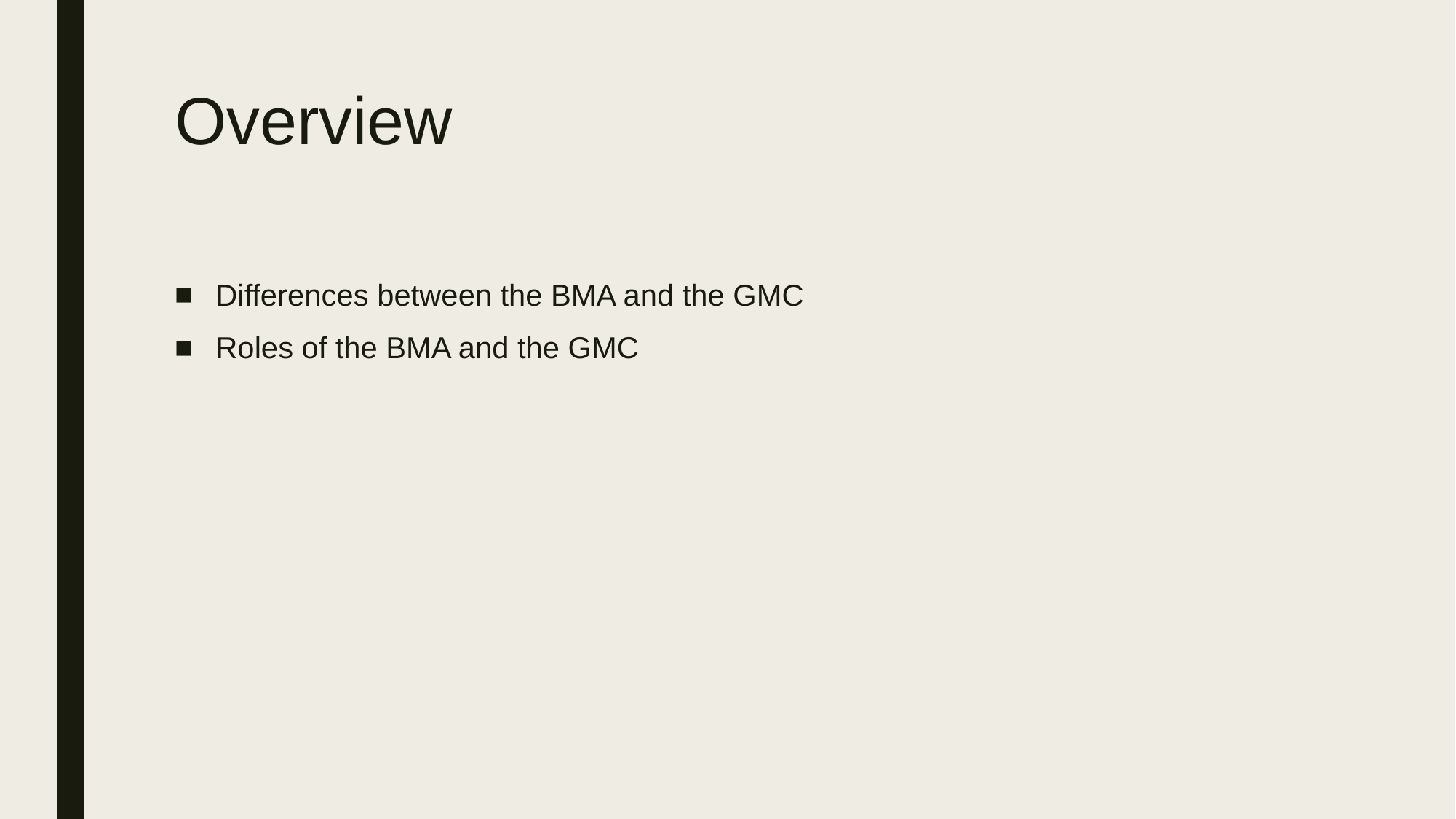

# Overview
Differences between the BMA and the GMC
Roles of the BMA and the GMC